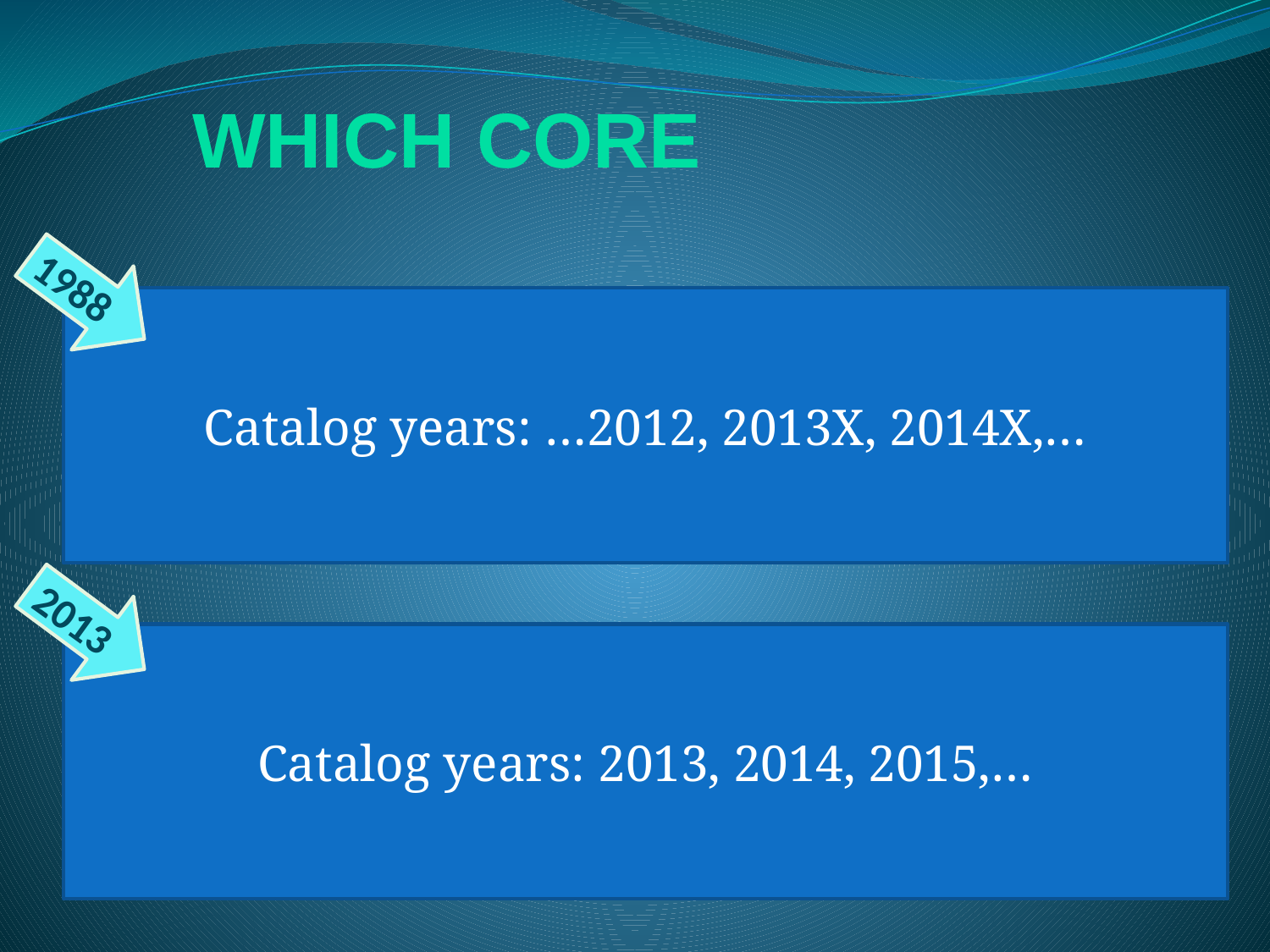

Which core

1988
Catalog years: …2012, 2013X, 2014X,…

2013
Catalog years: 2013, 2014, 2015,…